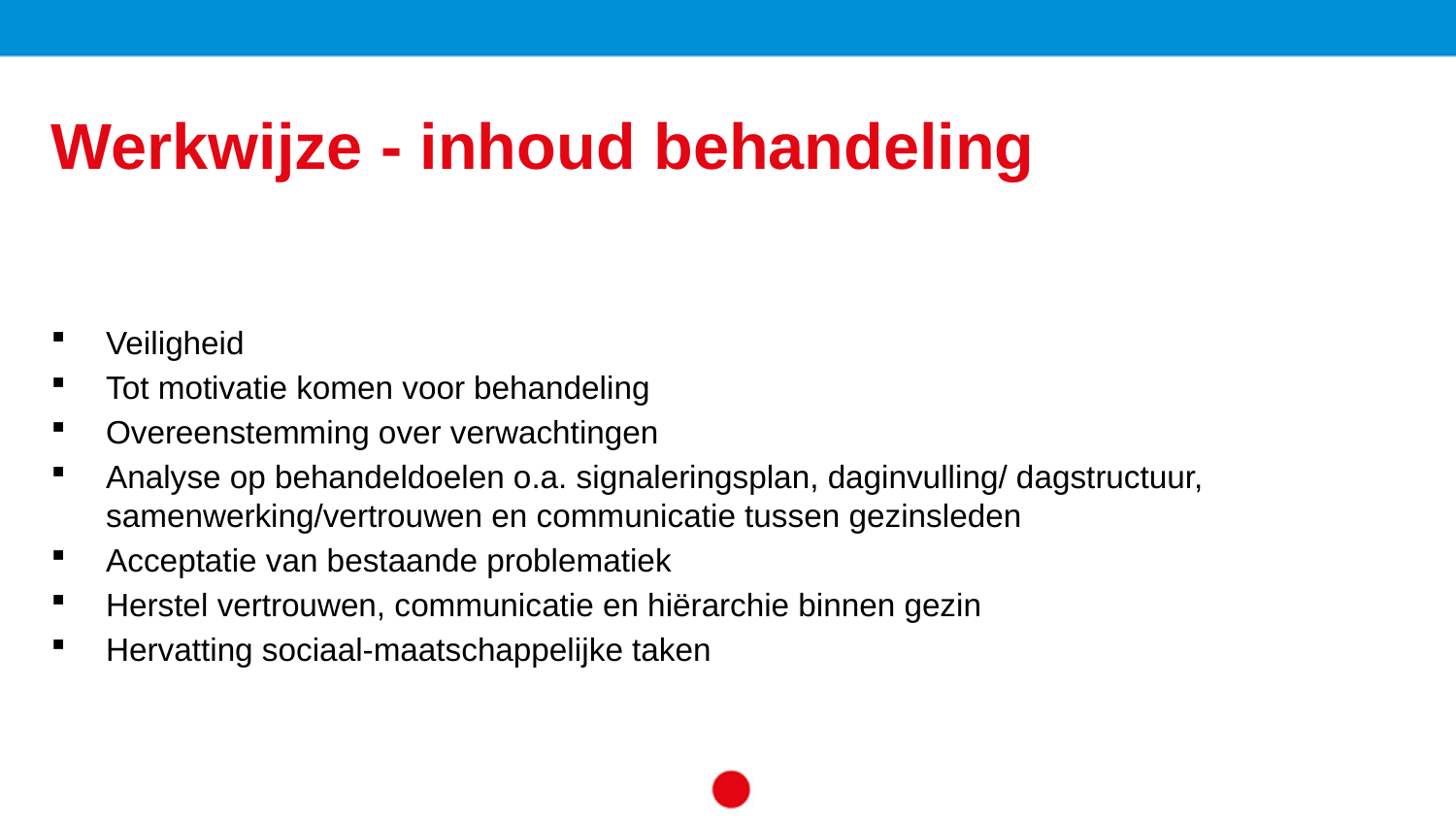

Werkwijze - inhoud behandeling
Veiligheid
Tot motivatie komen voor behandeling
Overeenstemming over verwachtingen
Analyse op behandeldoelen o.a. signaleringsplan, daginvulling/ dagstructuur, samenwerking/vertrouwen en communicatie tussen gezinsleden
Acceptatie van bestaande problematiek
Herstel vertrouwen, communicatie en hiërarchie binnen gezin
Hervatting sociaal-maatschappelijke taken